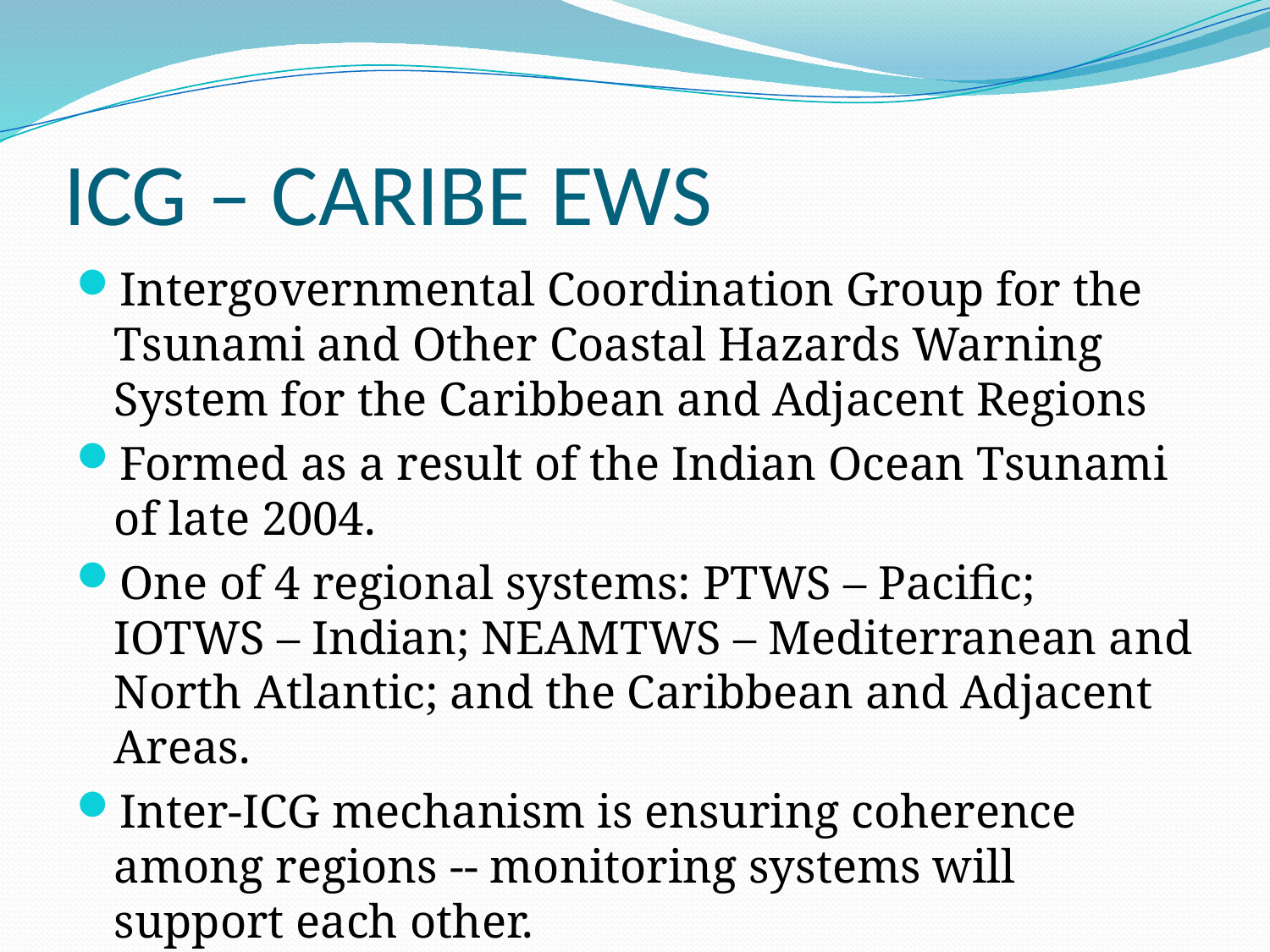

# ICG – CARIBE EWS
Intergovernmental Coordination Group for the Tsunami and Other Coastal Hazards Warning System for the Caribbean and Adjacent Regions
Formed as a result of the Indian Ocean Tsunami of late 2004.
One of 4 regional systems: PTWS – Pacific; IOTWS – Indian; NEAMTWS – Mediterranean and North Atlantic; and the Caribbean and Adjacent Areas.
Inter-ICG mechanism is ensuring coherence among regions -- monitoring systems will support each other.